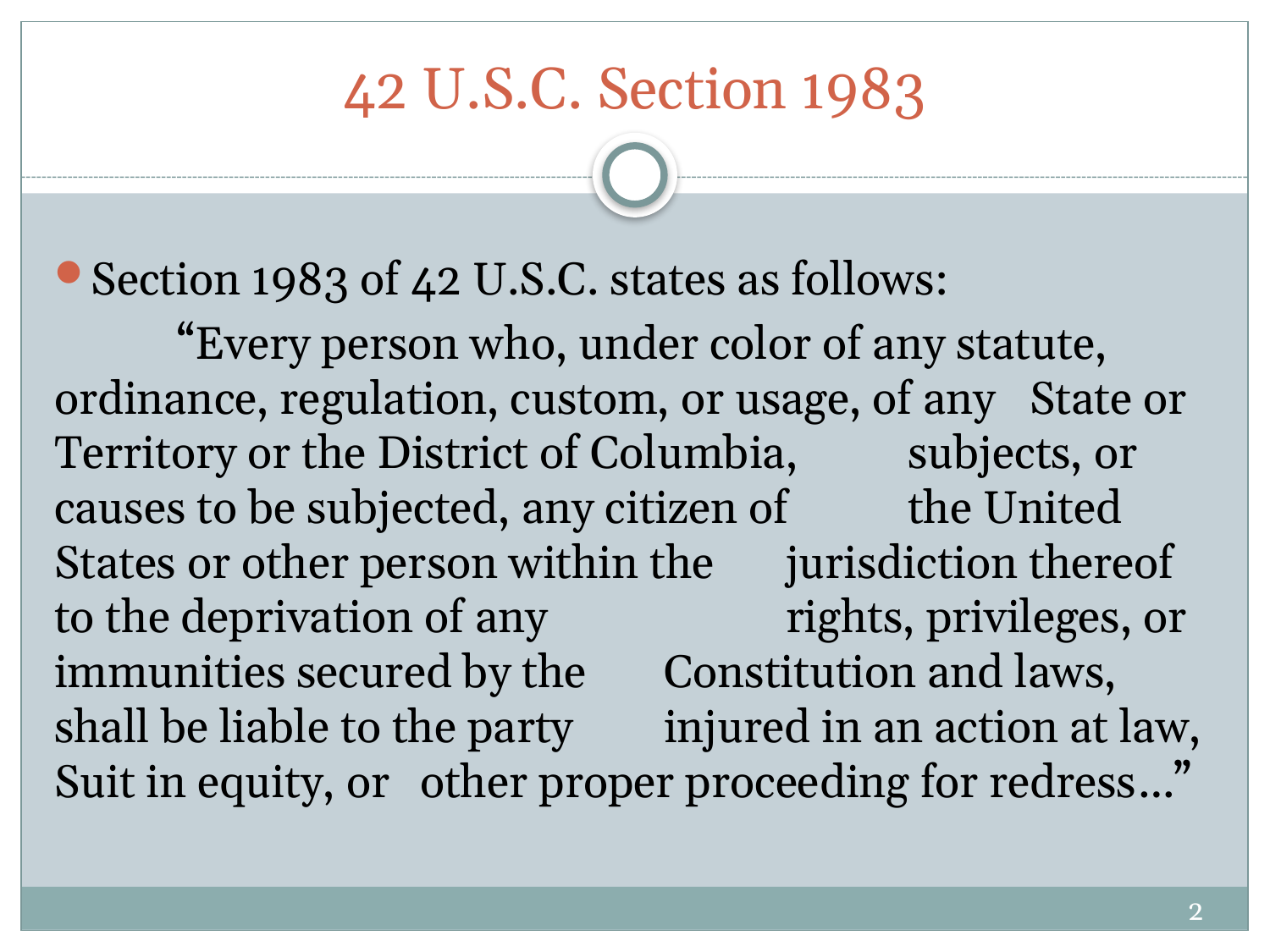

# 42 U.S.C. Section 1983
Section 1983 of 42 U.S.C. states as follows:
	“Every person who, under color of any statute, 	ordinance, regulation, custom, or usage, of any 	State or Territory or the District of Columbia, 	subjects, or causes to be subjected, any citizen of 	the United States or other person within the 	jurisdiction thereof to the deprivation of any 		rights, privileges, or immunities secured by the 	Constitution and laws, shall be liable to the party 	injured in an action at law, Suit in equity, or 	other proper proceeding for redress…”

2